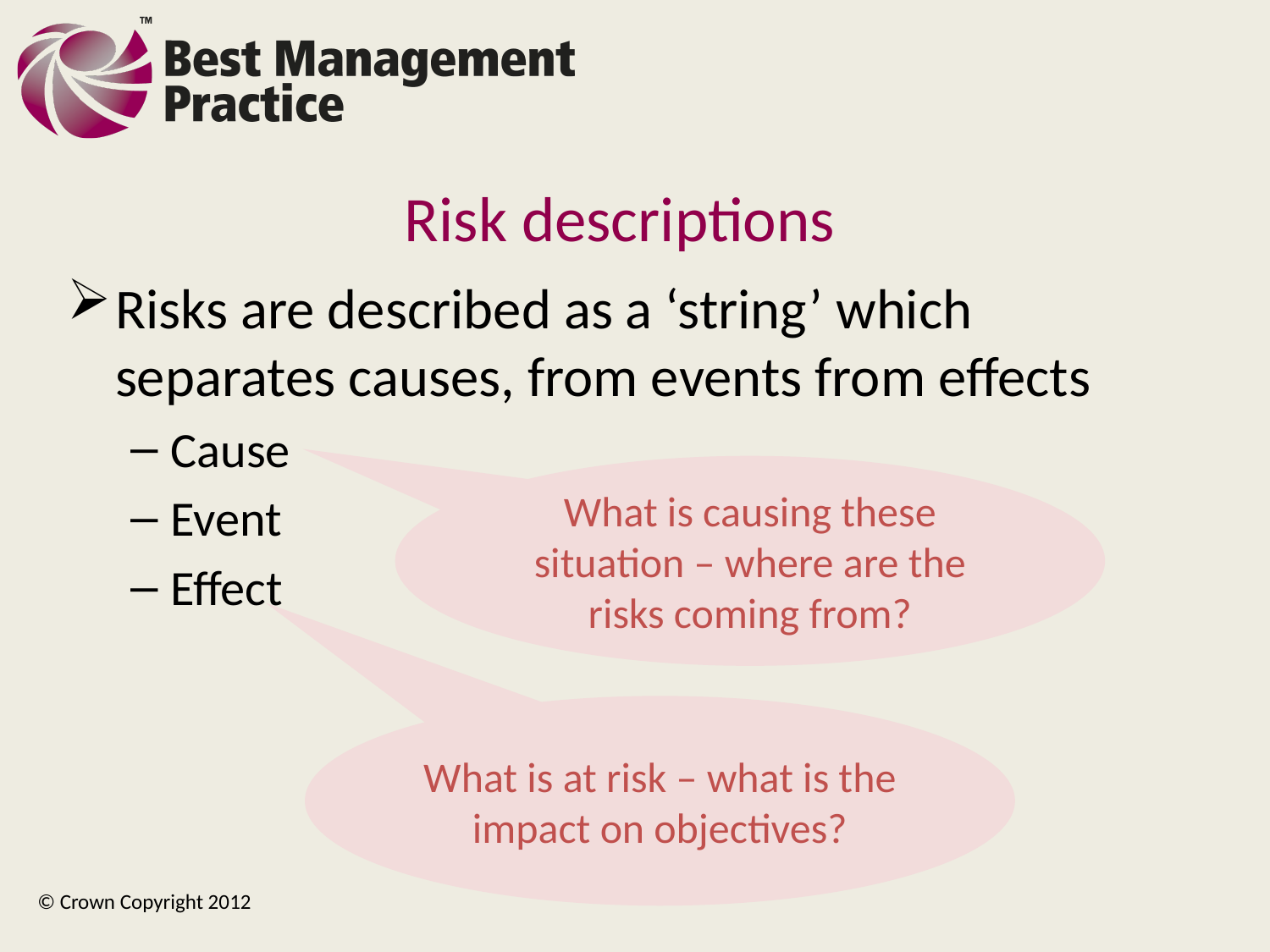

# Risk descriptions
Risks are described as a ‘string’ which separates causes, from events from effects
Cause
Event
Effect
What is causing these situation – where are the risks coming from?
What is at risk – what is the impact on objectives?
© Crown Copyright 2012